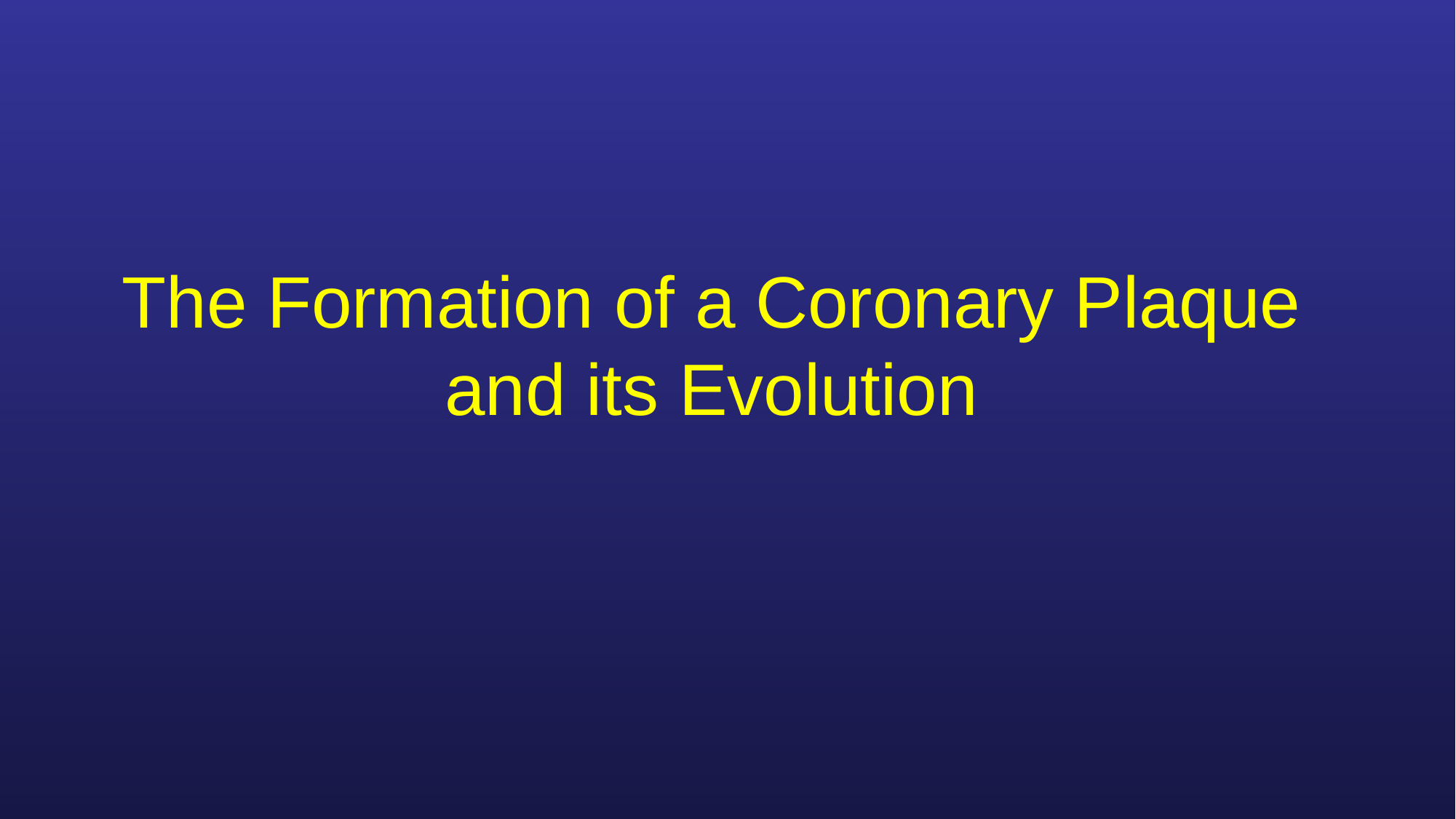

# The Formation of a Coronary Plaque and its Evolution